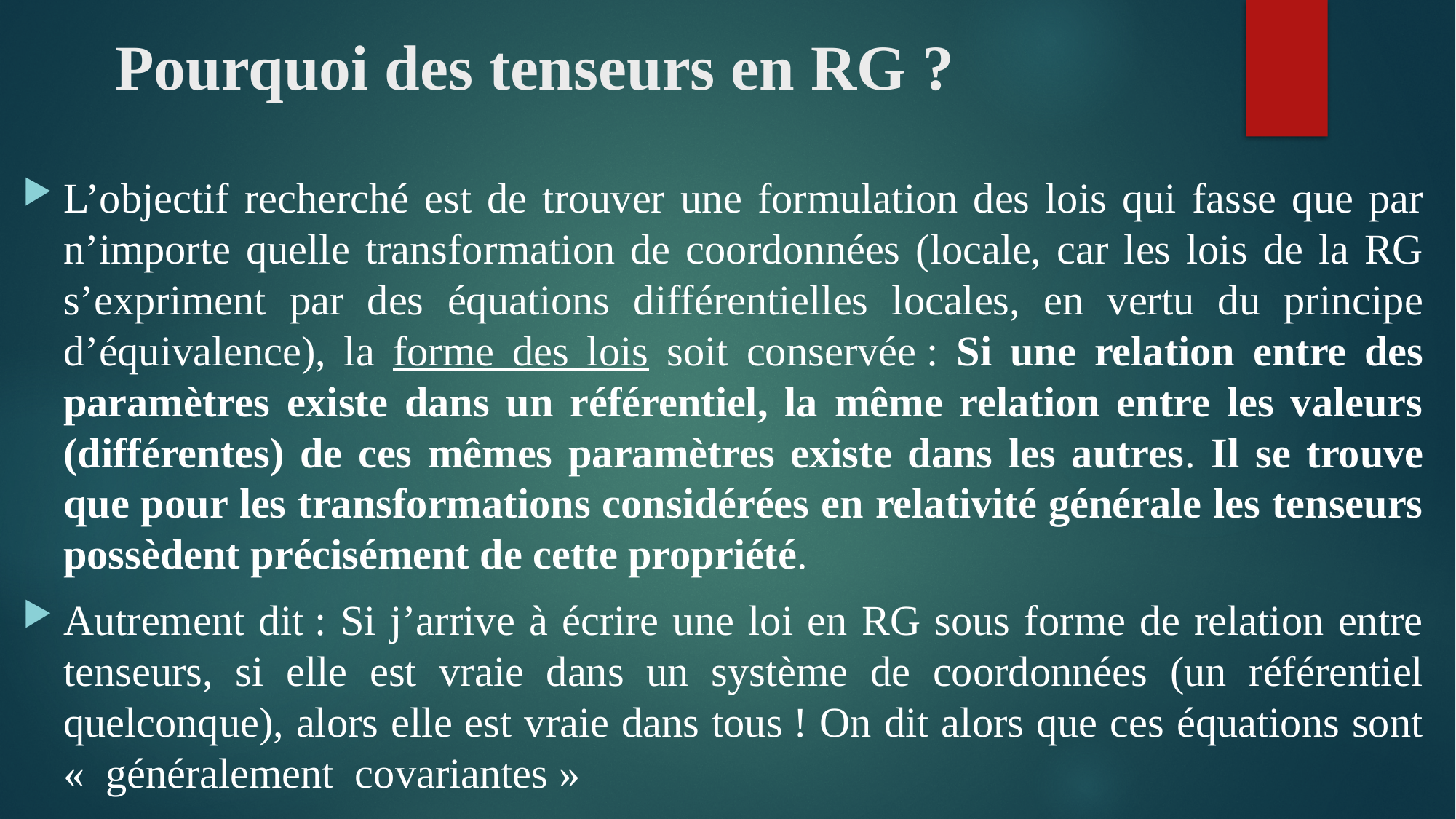

# Pourquoi des tenseurs en RG ?

L’objectif recherché est de trouver une formulation des lois qui fasse que par n’importe quelle transformation de coordonnées (locale, car les lois de la RG s’expriment par des équations différentielles locales, en vertu du principe d’équivalence), la forme des lois soit conservée : Si une relation entre des paramètres existe dans un référentiel, la même relation entre les valeurs (différentes) de ces mêmes paramètres existe dans les autres. Il se trouve que pour les transformations considérées en relativité générale les tenseurs possèdent précisément de cette propriété.
Autrement dit : Si j’arrive à écrire une loi en RG sous forme de relation entre tenseurs, si elle est vraie dans un système de coordonnées (un référentiel quelconque), alors elle est vraie dans tous ! On dit alors que ces équations sont «  généralement  covariantes »